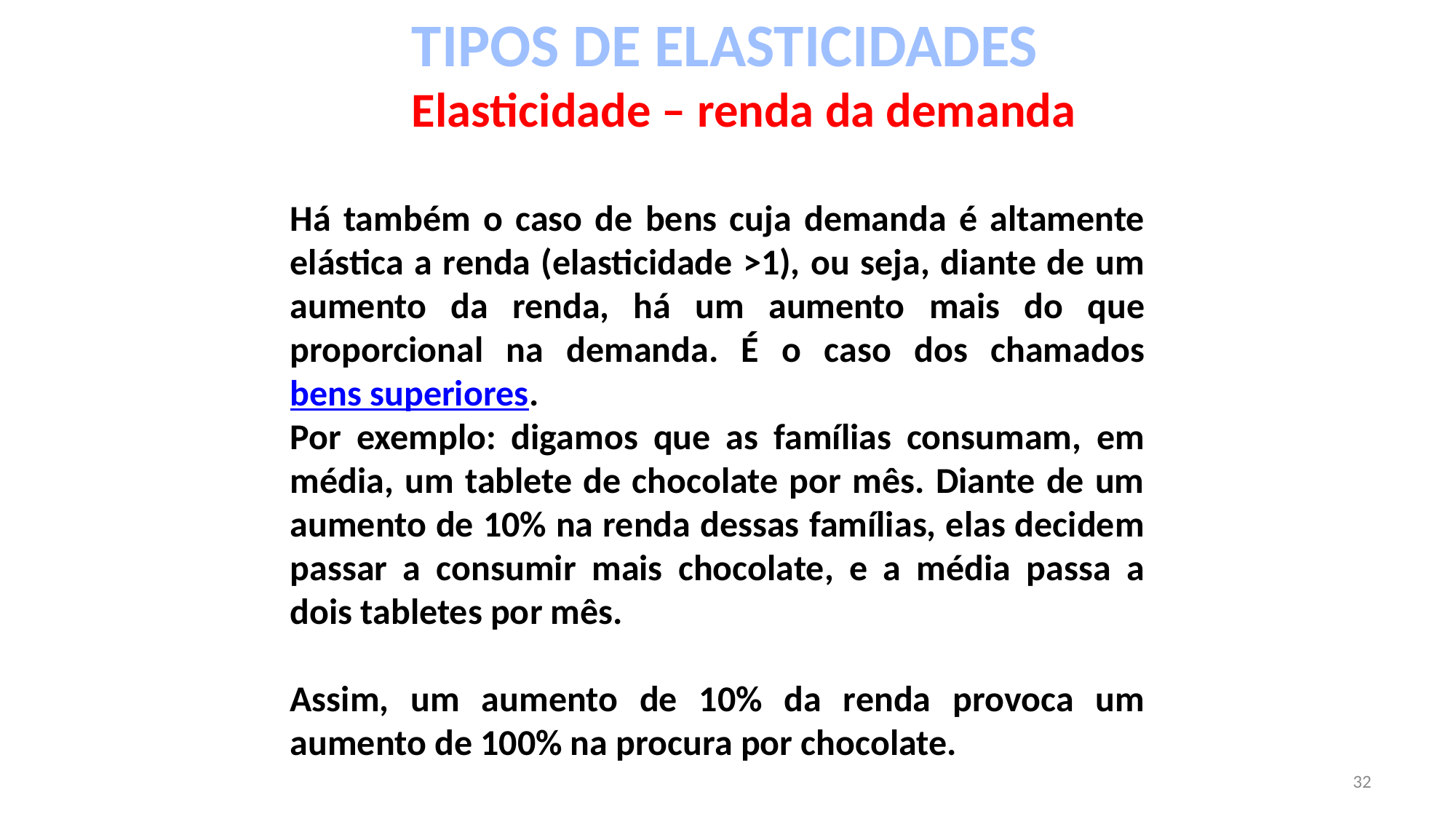

TIPOS DE ELASTICIDADES Elasticidade – renda da demanda

Há também o caso de bens cuja demanda é altamente elástica a renda (elasticidade >1), ou seja, diante de um aumento da renda, há um aumento mais do que proporcional na demanda. É o caso dos chamados bens superiores.
Por exemplo: digamos que as famílias consumam, em média, um tablete de chocolate por mês. Diante de um aumento de 10% na renda dessas famílias, elas decidem passar a consumir mais chocolate, e a média passa a dois tabletes por mês.

Assim, um aumento de 10% da renda provoca um aumento de 100% na procura por chocolate.

32